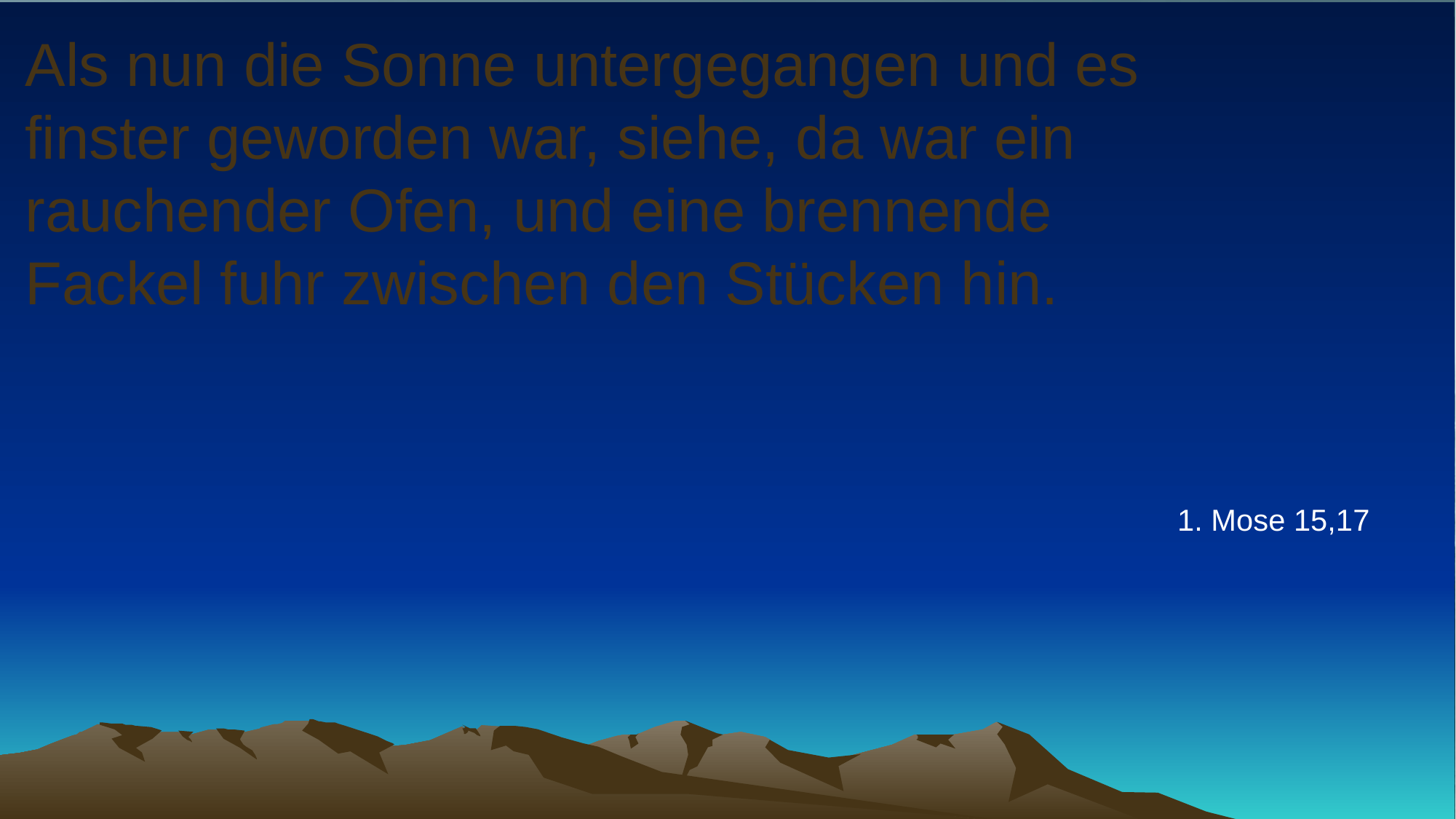

# Als nun die Sonne untergegangen und es finster geworden war, siehe, da war ein rauchender Ofen, und eine brennende Fackel fuhr zwischen den Stücken hin.
1. Mose 15,17